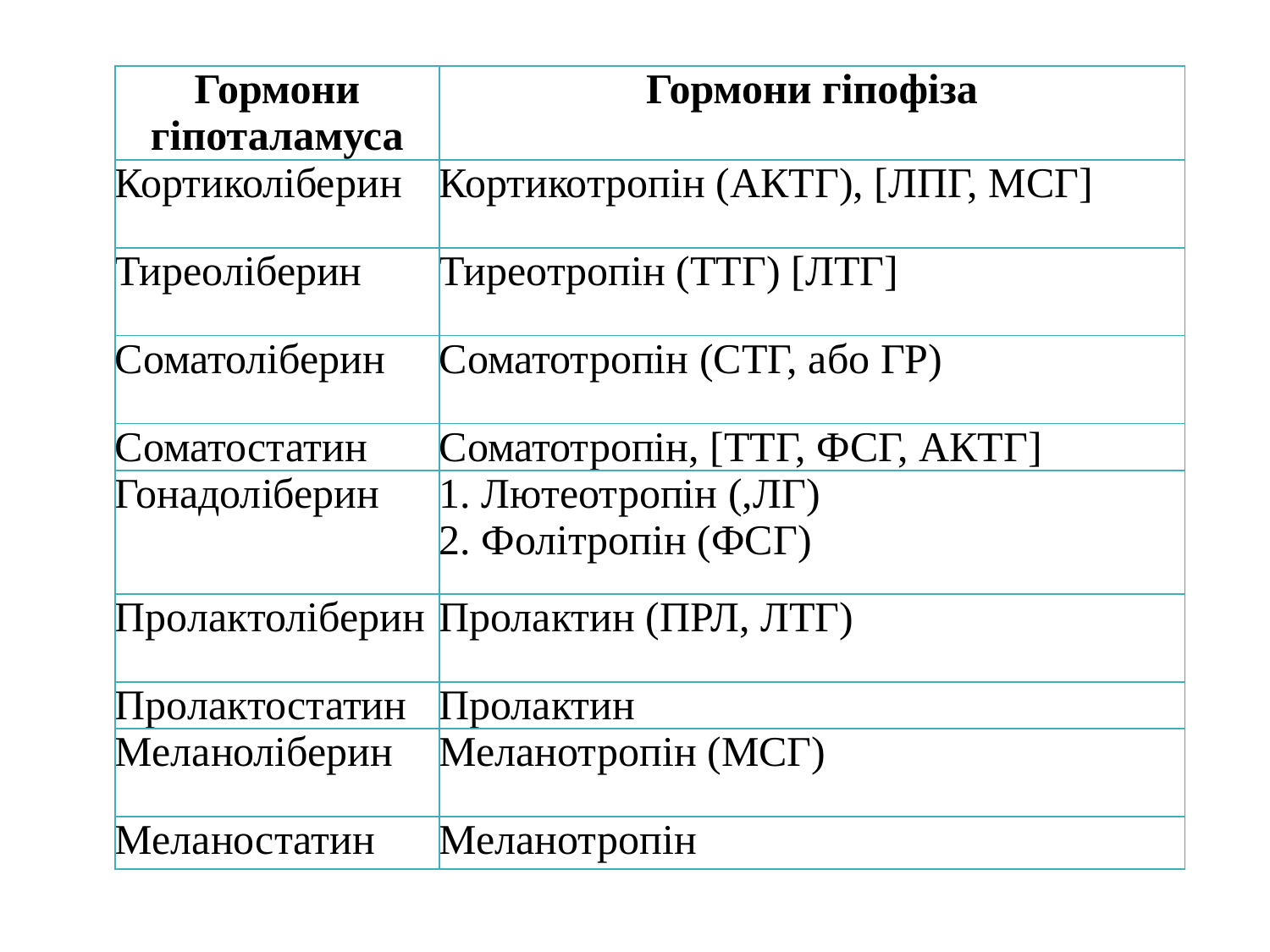

| Гормони гіпоталамуса | Гормони гіпофіза |
| --- | --- |
| Кортиколіберин | Кортикотропін (АКТГ), [ЛПГ, МСГ] |
| Тиреоліберин | Тиреотропін (ТТГ) [ЛТГ] |
| Соматоліберин | Соматотропін (СТГ, або ГР) |
| Соматостатин | Соматотропін, [ТТГ, ФСГ, АКТГ] |
| Гонадоліберин | 1. Лютеотропін (,ЛГ) 2. Фолітропін (ФСГ) |
| Пролактоліберин | Пролактин (ПРЛ, ЛТГ) |
| Пролактостатин | Пролактин |
| Меланоліберин | Меланотропін (МСГ) |
| Меланостатин | Меланотропін |